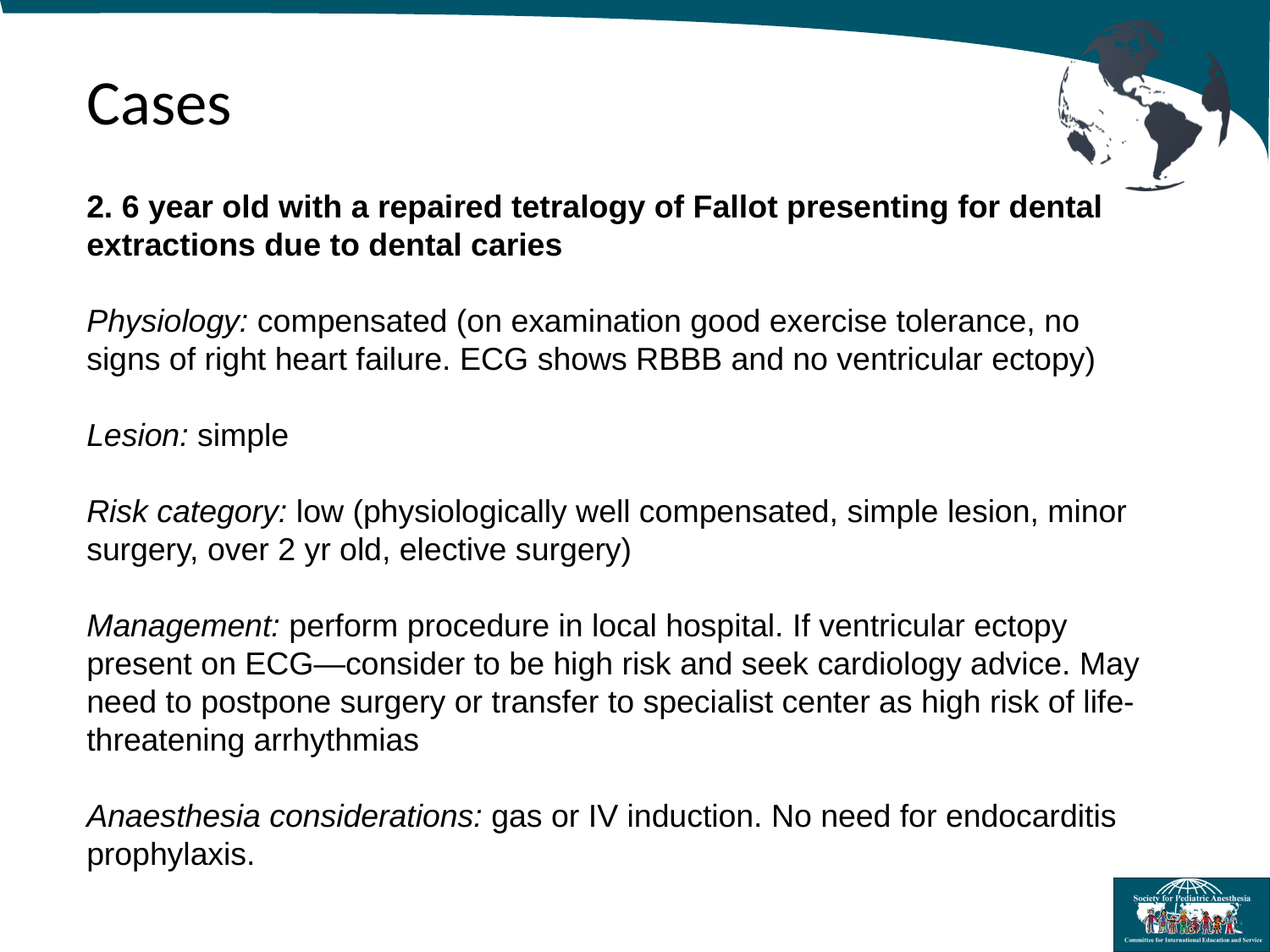

Cases
2. 6 year old with a repaired tetralogy of Fallot presenting for dental extractions due to dental caries

Physiology: compensated (on examination good exercise tolerance, no signs of right heart failure. ECG shows RBBB and no ventricular ectopy)

Lesion: simple

Risk category: low (physiologically well compensated, simple lesion, minor surgery, over 2 yr old, elective surgery)

Management: perform procedure in local hospital. If ventricular ectopy present on ECG—consider to be high risk and seek cardiology advice. May need to postpone surgery or transfer to specialist center as high risk of life-threatening arrhythmias

Anaesthesia considerations: gas or IV induction. No need for endocarditis prophylaxis.